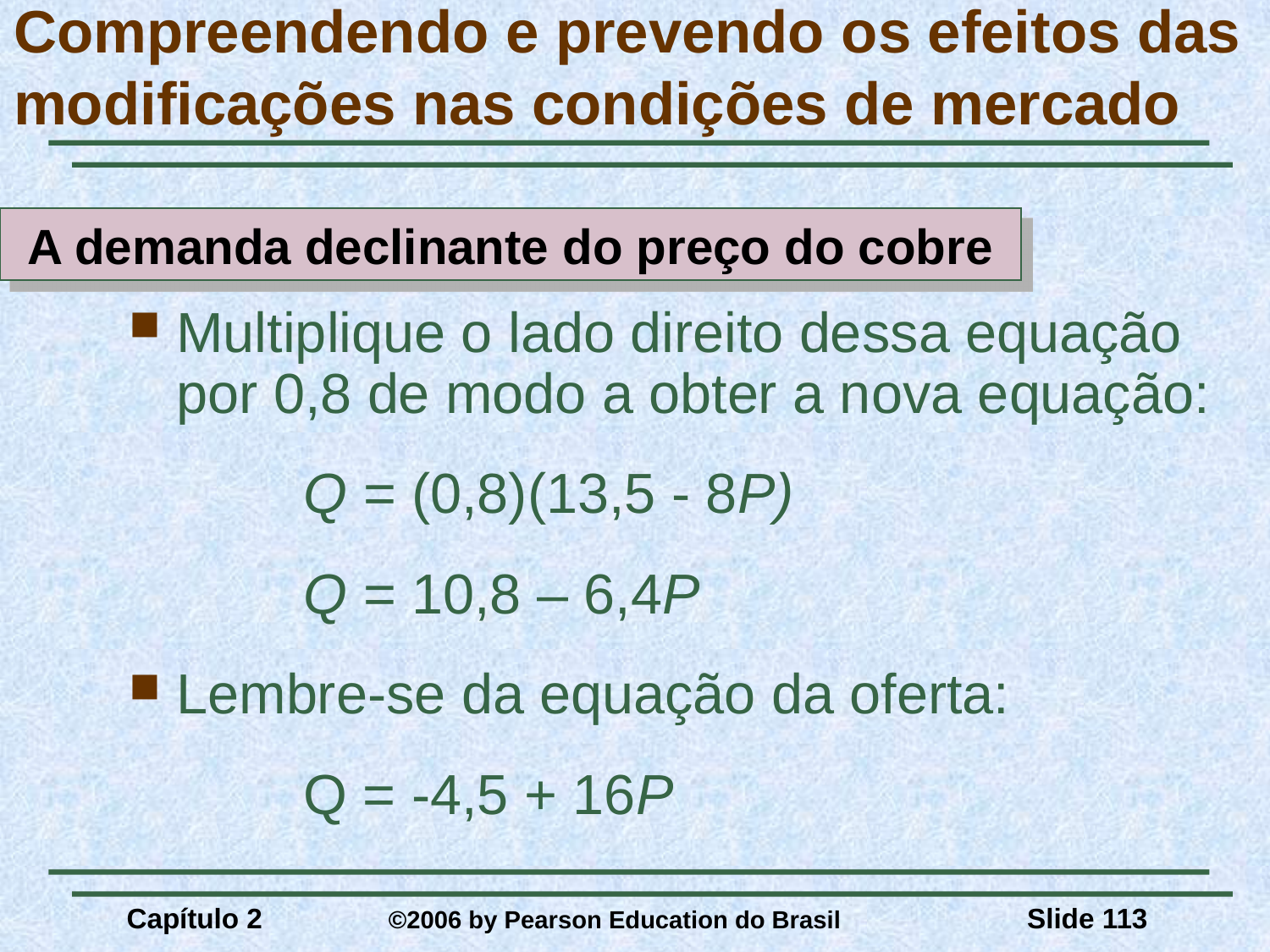

# Compreendendo e prevendo os efeitos das modificações nas condições de mercado
A demanda declinante do preço do cobre
Multiplique o lado direito dessa equação por 0,8 de modo a obter a nova equação:
		Q = (0,8)(13,5 - 8P)
		Q = 10,8 – 6,4P
Lembre-se da equação da oferta:
		Q = -4,5 + 16P

Capítulo 2	 ©2006 by Pearson Education do Brasil
Slide 113